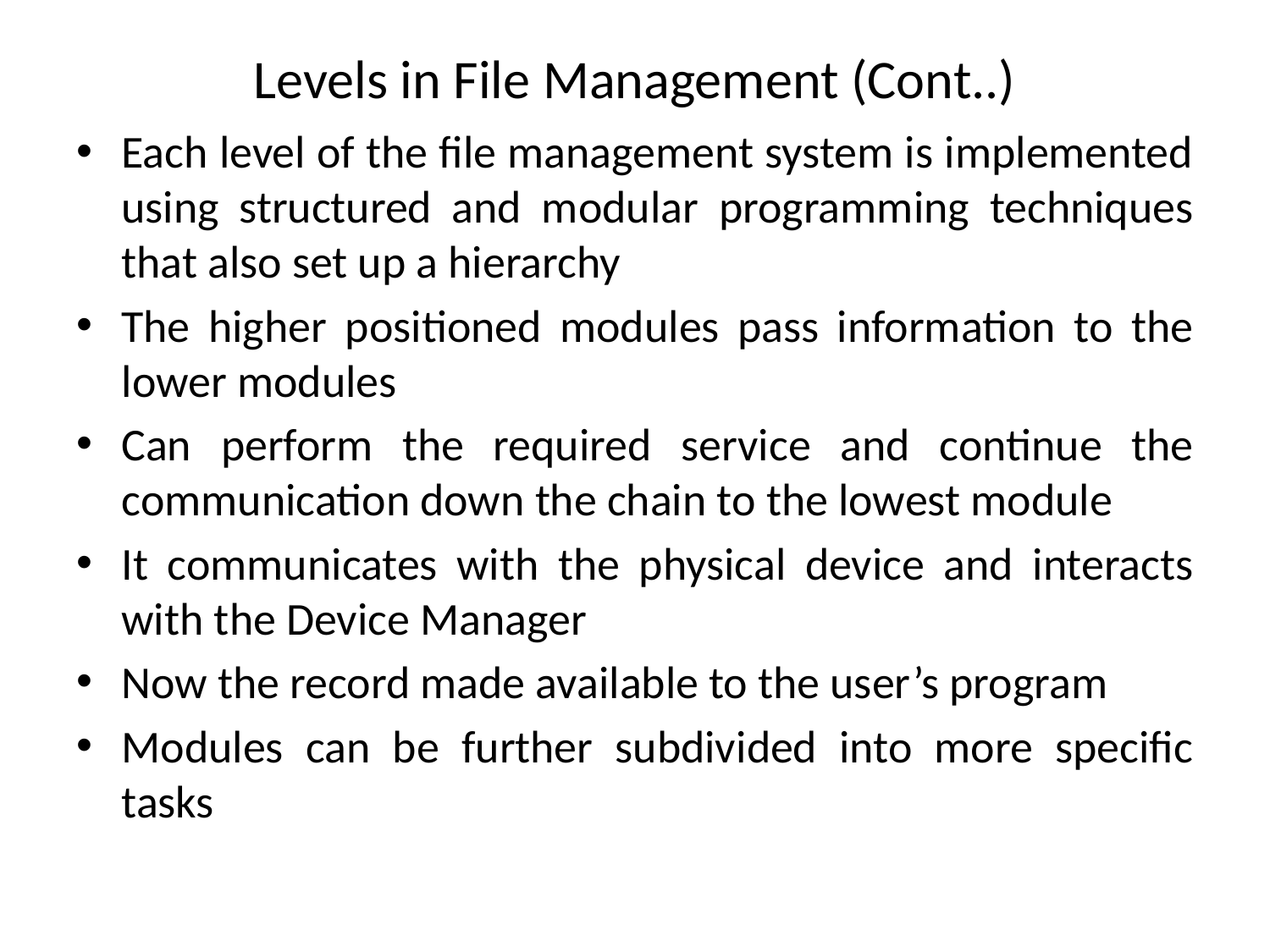

# Levels in File Management (Cont..)
Each level of the file management system is implemented using structured and modular programming techniques that also set up a hierarchy
The higher positioned modules pass information to the lower modules
Can perform the required service and continue the communication down the chain to the lowest module
It communicates with the physical device and interacts with the Device Manager
Now the record made available to the user’s program
Modules can be further subdivided into more specific tasks